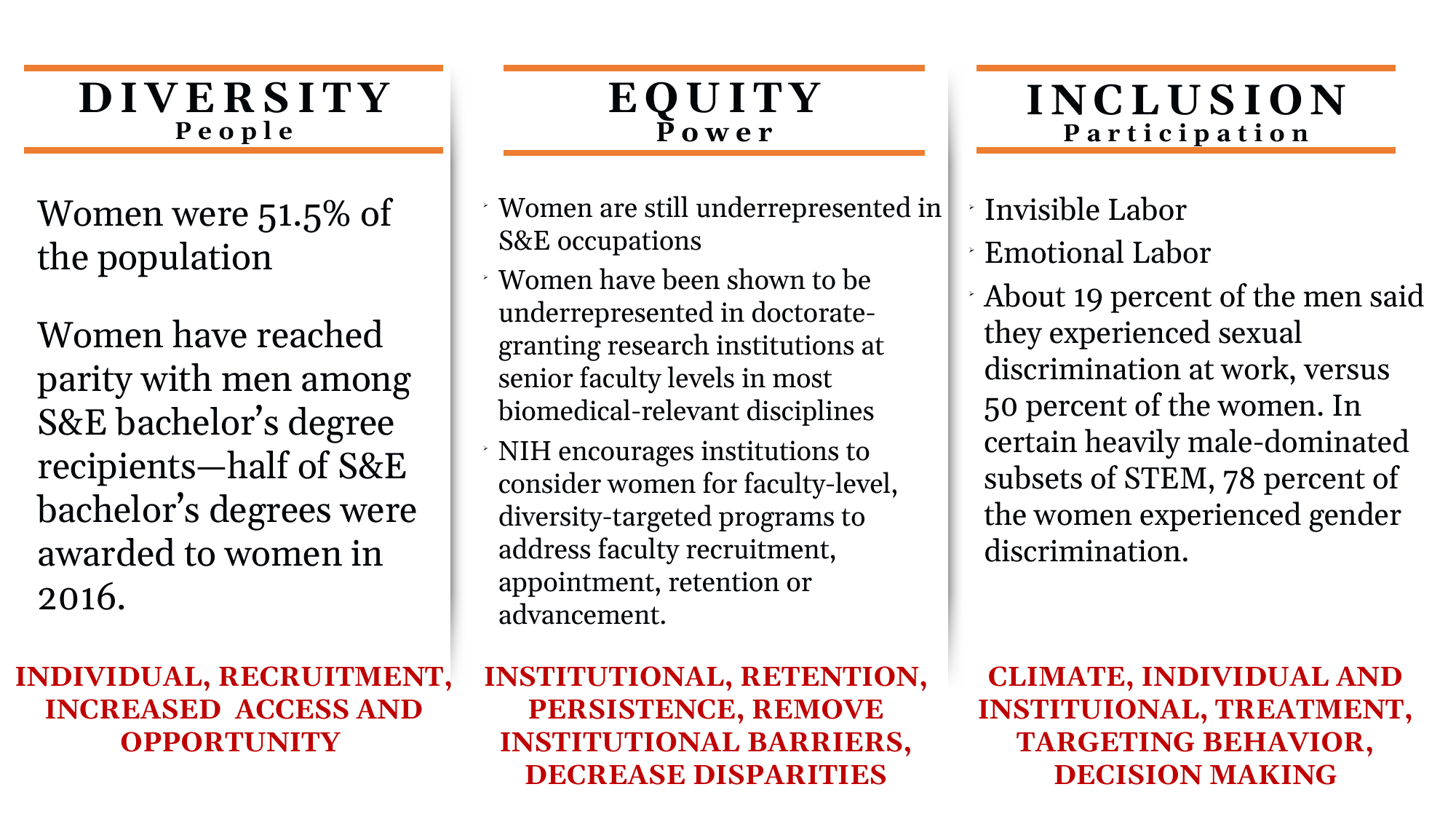

EQUITY
Power
Women are still underrepresented in S&E occupations
Women have been shown to be underrepresented in doctorate-granting research institutions at senior faculty levels in most biomedical-relevant disciplines
NIH encourages institutions to consider women for faculty-level, diversity-targeted programs to address faculty recruitment, appointment, retention or advancement.

INCLUSION
Participation
Invisible Labor
Emotional Labor
About 19 percent of the men said they experienced sexual discrimination at work, versus 50 percent of the women. In certain heavily male-dominated subsets of STEM, 78 percent of the women experienced gender discrimination.
DIVERSITY
People
Women were 51.5% of the population

Women have reached parity with men among S&E bachelor’s degree recipients—half of S&E bachelor’s degrees were awarded to women in 2016.
INDIVIDUAL, RECRUITMENT, INCREASED  ACCESS AND OPPORTUNITY
INSTITUTIONAL, RETENTION, PERSISTENCE, REMOVE INSTITUTIONAL BARRIERS, DECREASE DISPARITIES
CLIMATE, INDIVIDUAL AND INSTITUIONAL, TREATMENT, TARGETING BEHAVIOR, DECISION MAKING